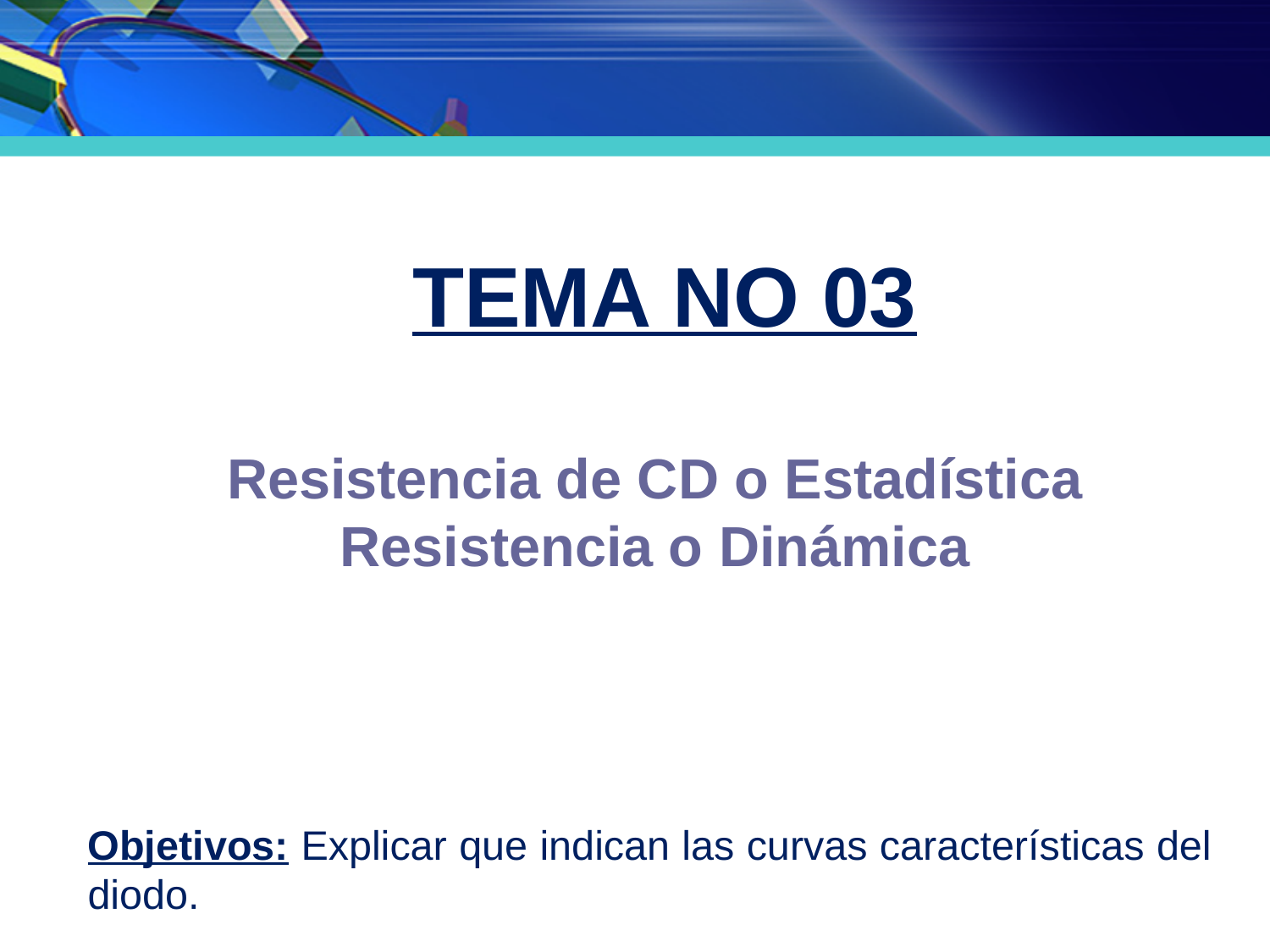

# TEMA No 03
Resistencia de CD o Estadística Resistencia o Dinámica

Objetivos: Explicar que indican las curvas características del diodo.